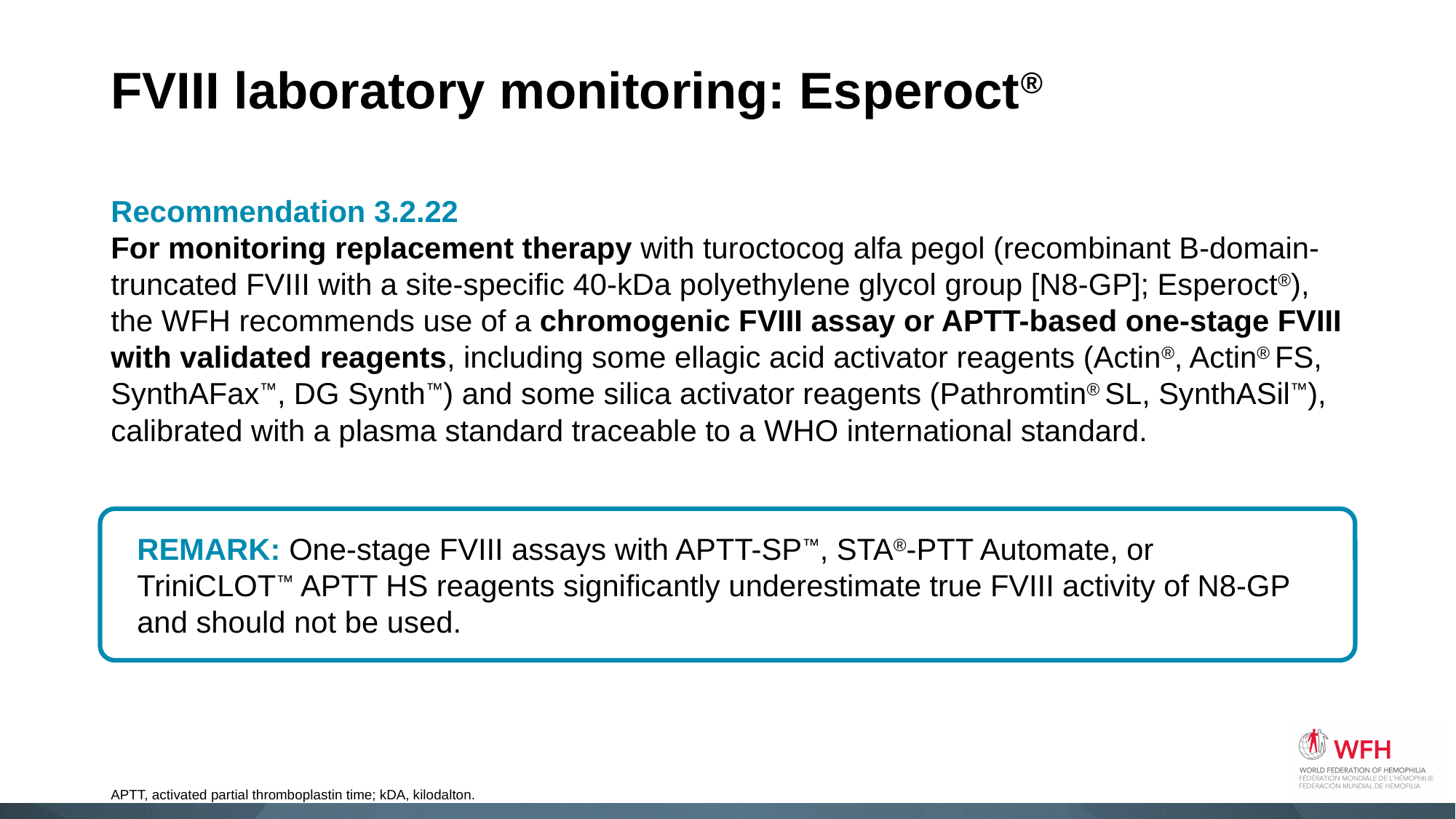

# FVIII laboratory monitoring: Esperoct®
Recommendation 3.2.22
For monitoring replacement therapy with turoctocog alfa pegol (recombinant B-domain-truncated FVIII with a site-specific 40-kDa polyethylene glycol group [N8-GP]; Esperoct®), the WFH recommends use of a chromogenic FVIII assay or APTT-based one-stage FVIII with validated reagents, including some ellagic acid activator reagents (Actin®, Actin® FS, SynthAFax™, DG Synth™) and some silica activator reagents (Pathromtin® SL, SynthASil™), calibrated with a plasma standard traceable to a WHO international standard.
REMARK: One-stage FVIII assays with APTT-SP™, STA®-PTT Automate, or TriniCLOT™ APTT HS reagents significantly underestimate true FVIII activity of N8-GP and should not be used.
APTT, activated partial thromboplastin time; kDA, kilodalton.